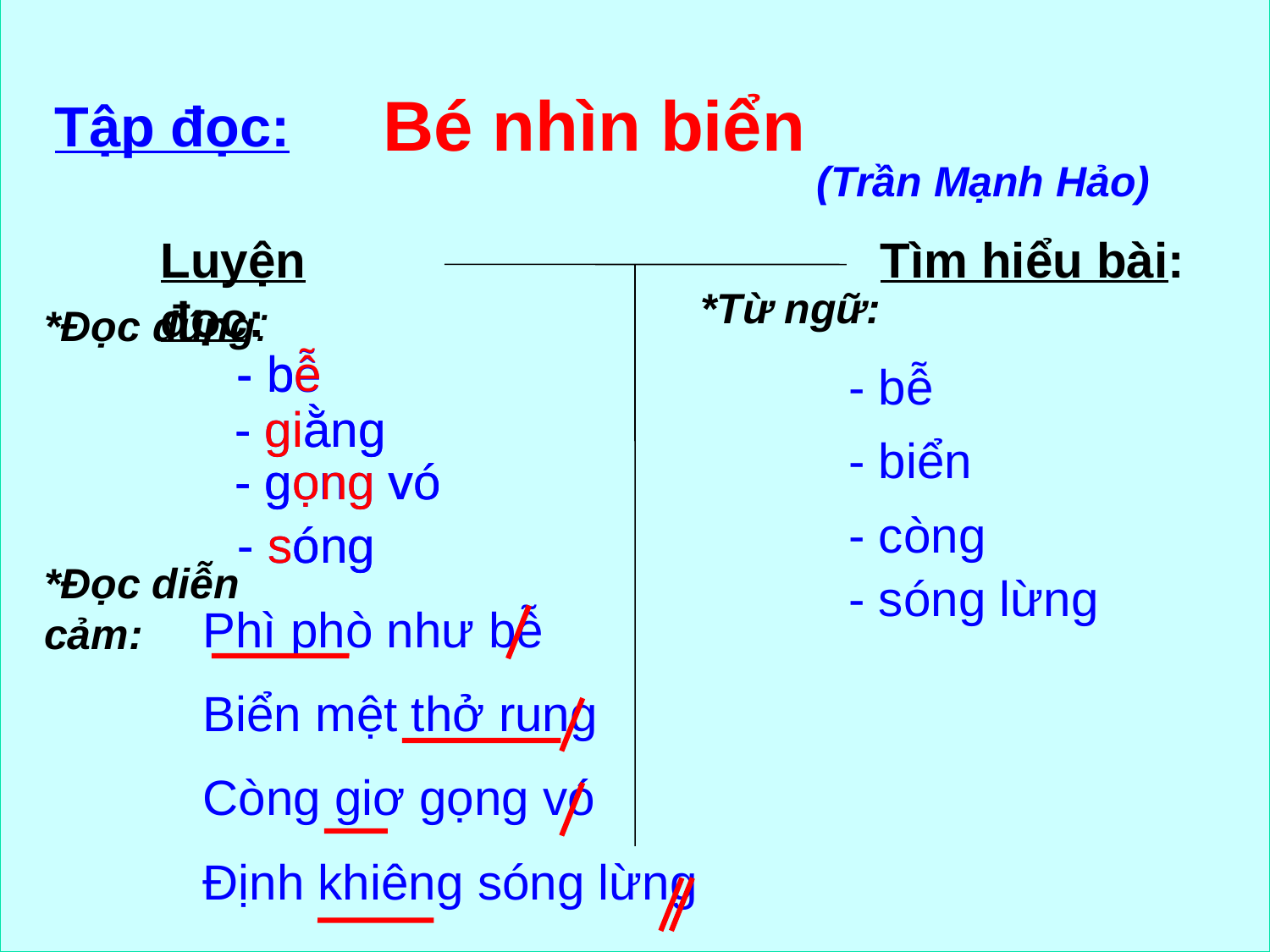

Bé nhìn biển
Tập đọc:
(Trần Mạnh Hảo)
Luyện đọc:
Tìm hiểu bài:

*Từ ngữ:

*Đọc đúng:
- bễ
- bễ
- bễ
- giằng
- giằng
- biển
- gọng vó
- gọng vó
- còng
 - sóng
 - sóng

*Đọc diễn cảm:
- sóng lừng
- sóng lừng
- sóng lừng
Phì phò như bễ
Biển mệt thở rung
Còng giơ gọng vó
Định khiêng sóng lừng